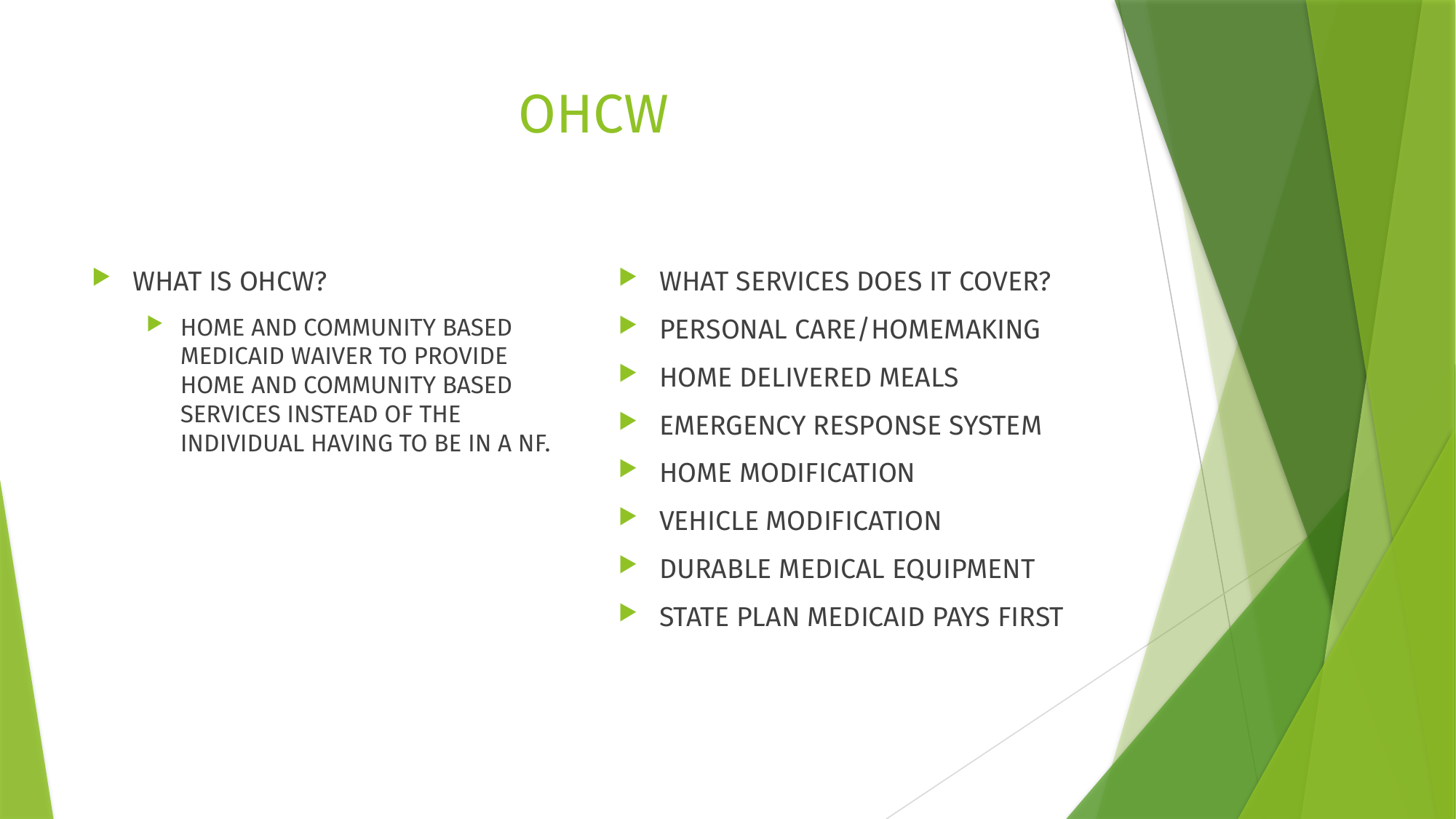

# OHCW
WHAT IS OHCW?
HOME AND COMMUNITY BASED MEDICAID WAIVER TO PROVIDE HOME AND COMMUNITY BASED SERVICES INSTEAD OF THE INDIVIDUAL HAVING TO BE IN A NF.
WHAT SERVICES DOES IT COVER?
PERSONAL CARE/HOMEMAKING
HOME DELIVERED MEALS
EMERGENCY RESPONSE SYSTEM
HOME MODIFICATION
VEHICLE MODIFICATION
DURABLE MEDICAL EQUIPMENT
STATE PLAN MEDICAID PAYS FIRST